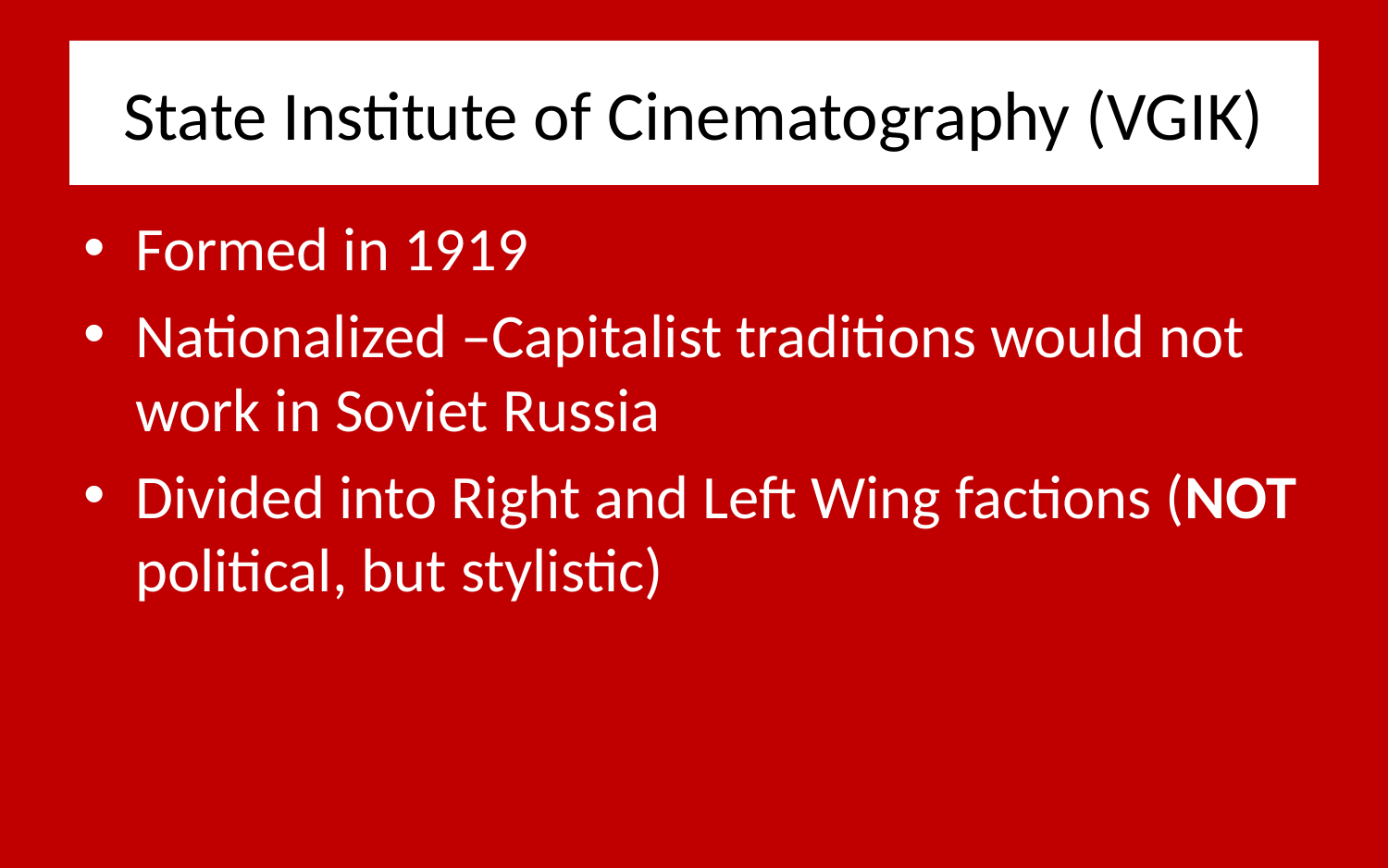

# State Institute of Cinematography (VGIK)
Formed in 1919
Nationalized –Capitalist traditions would not work in Soviet Russia
Divided into Right and Left Wing factions (NOT political, but stylistic)